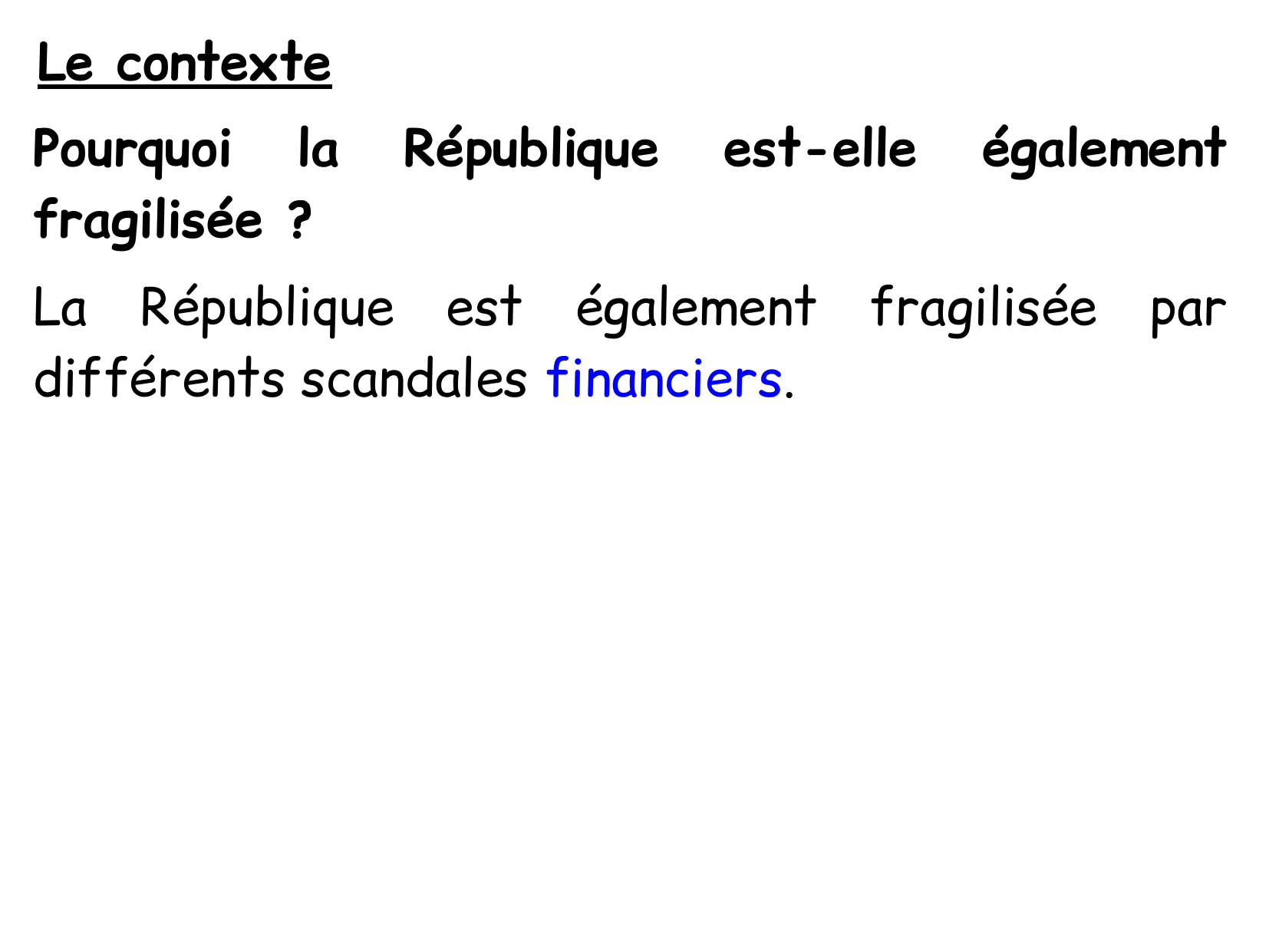

Le contexte
Pourquoi la République est-elle également fragilisée ?
La République est également fragilisée par différents scandales financiers.